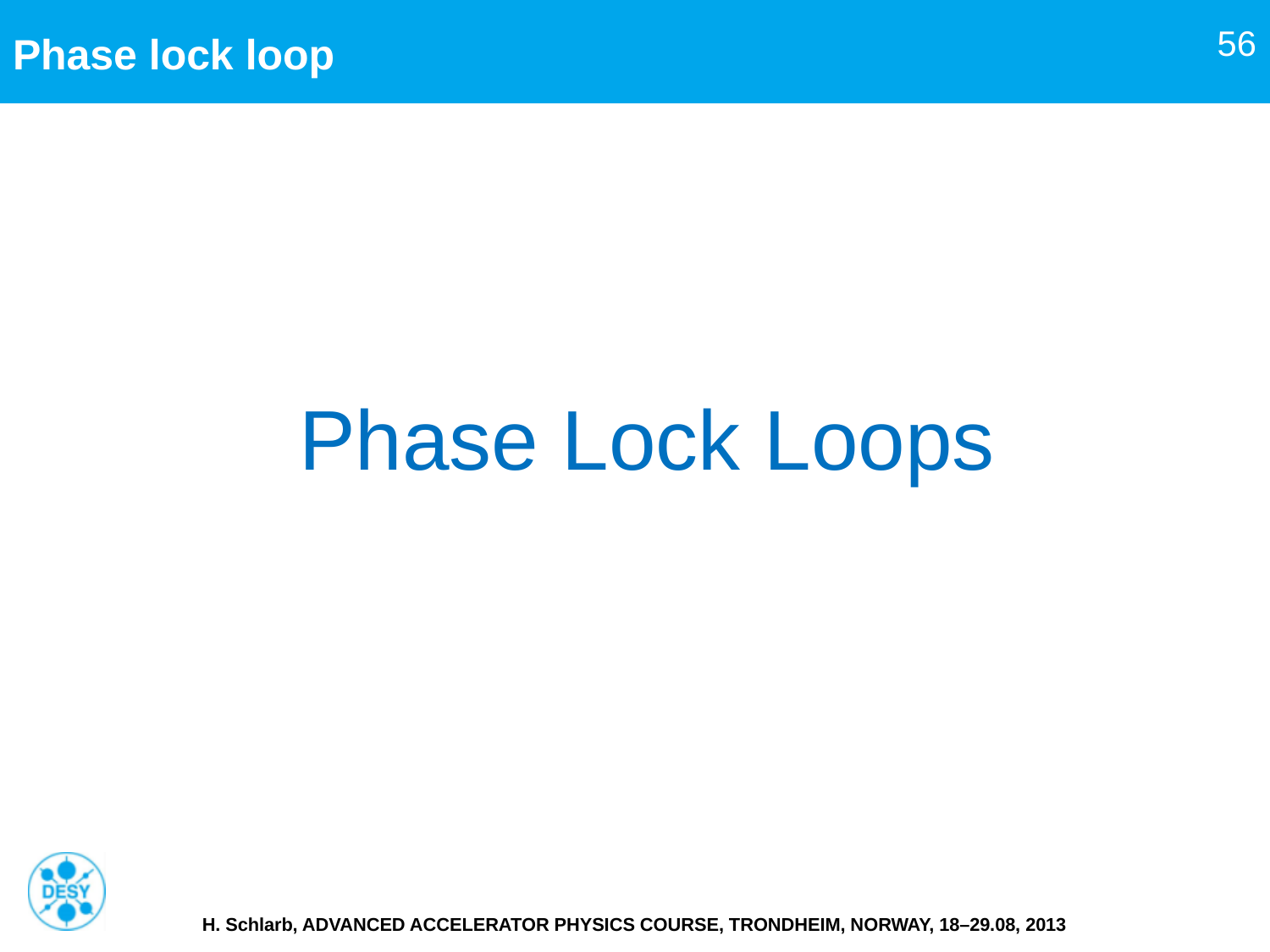

56
Phase lock loop
Phase Lock Loops